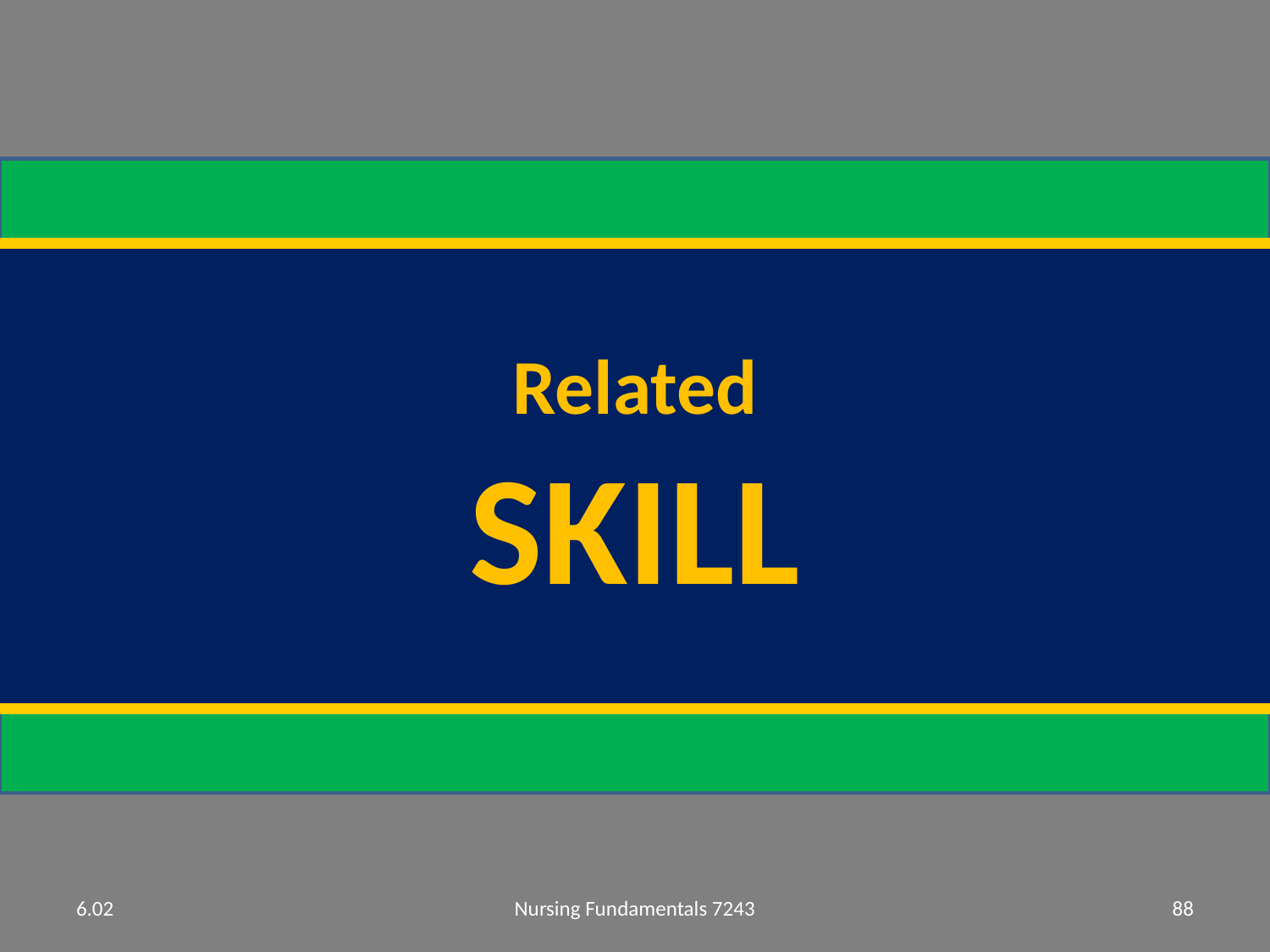

Related
SKILL
6.02
Nursing Fundamentals 7243
88